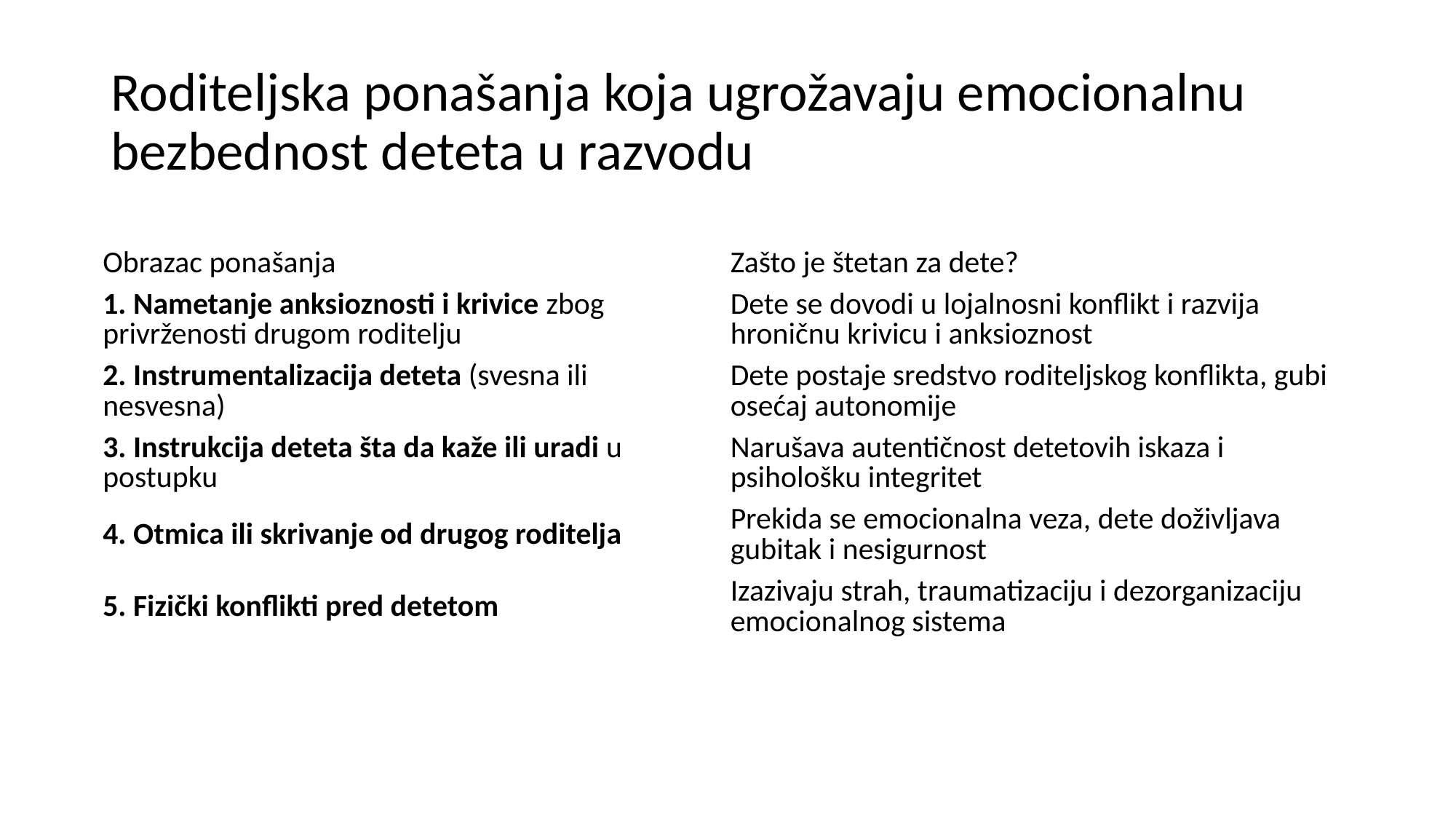

# Roditeljska ponašanja koja ugrožavaju emocionalnu bezbednost deteta u razvodu
| Obrazac ponašanja | Zašto je štetan za dete? |
| --- | --- |
| 1. Nametanje anksioznosti i krivice zbog privrženosti drugom roditelju | Dete se dovodi u lojalnosni konflikt i razvija hroničnu krivicu i anksioznost |
| 2. Instrumentalizacija deteta (svesna ili nesvesna) | Dete postaje sredstvo roditeljskog konflikta, gubi osećaj autonomije |
| 3. Instrukcija deteta šta da kaže ili uradi u postupku | Narušava autentičnost detetovih iskaza i psihološku integritet |
| 4. Otmica ili skrivanje od drugog roditelja | Prekida se emocionalna veza, dete doživljava gubitak i nesigurnost |
| 5. Fizički konflikti pred detetom | Izazivaju strah, traumatizaciju i dezorganizaciju emocionalnog sistema |